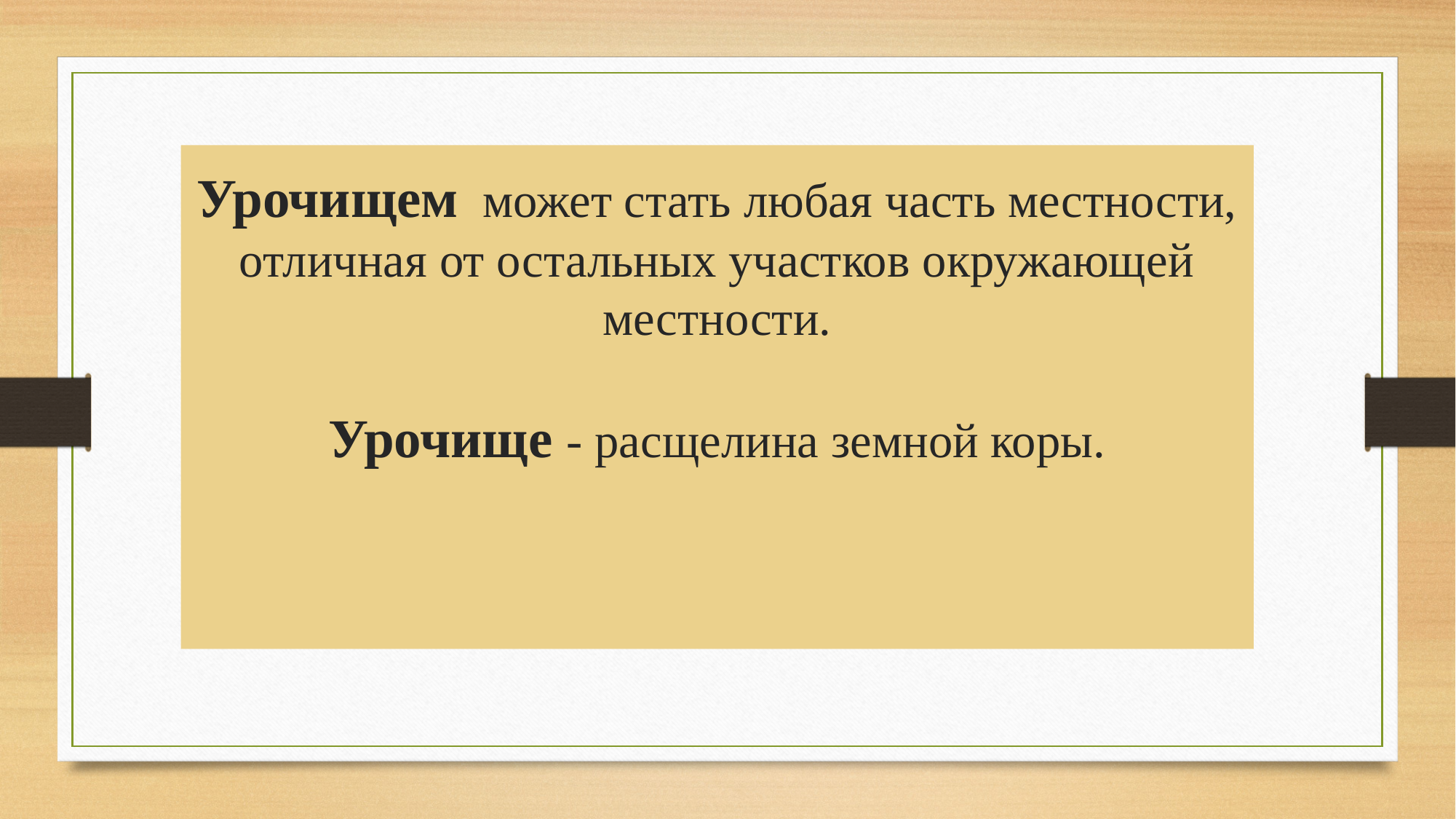

# Урочищем  может стать любая часть местности, отличная от остальных участков окружающей местности. Урочище - расщелина земной коры.